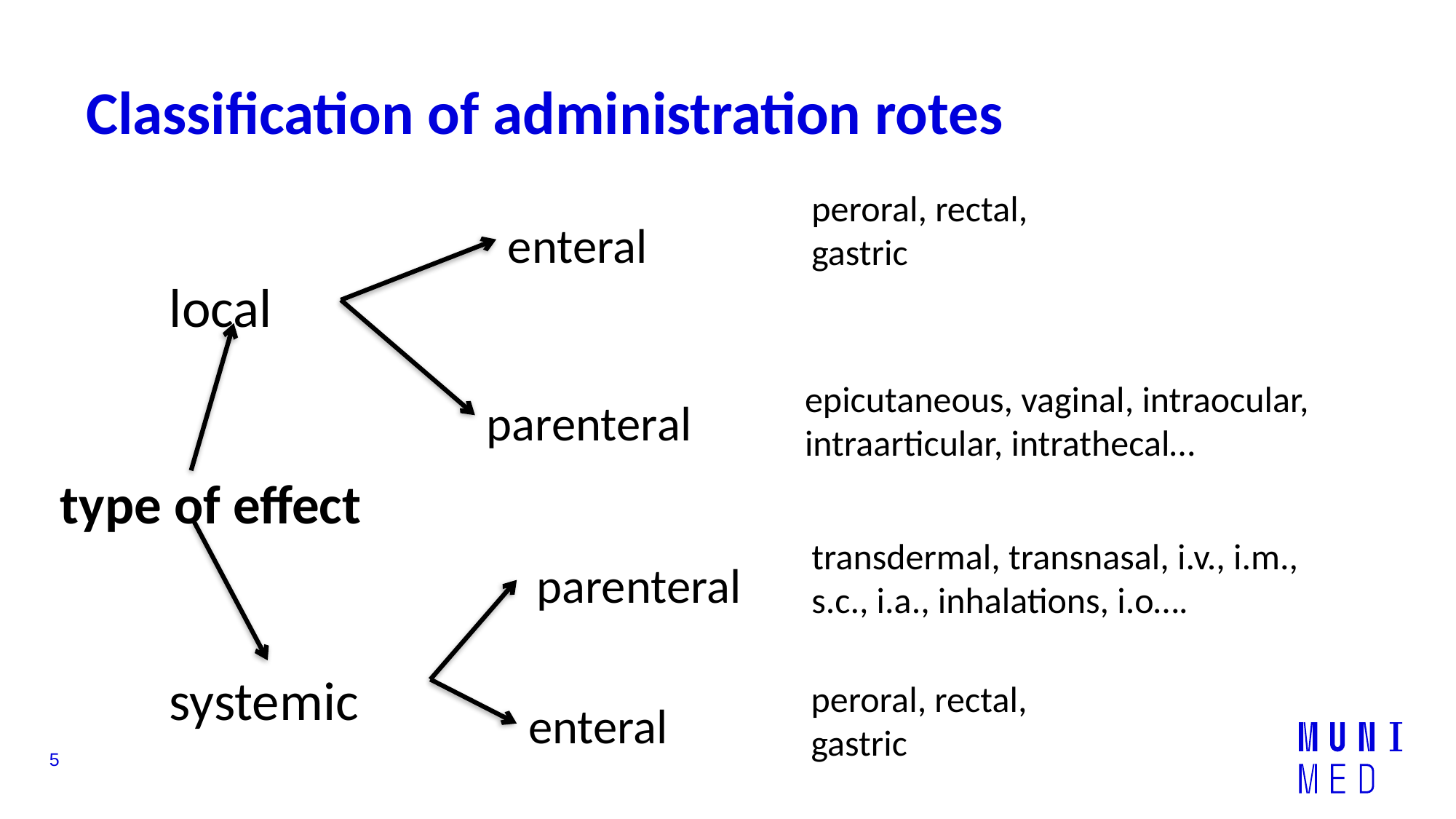

# Classification of administration rotes
	local

type of effect

	systemic
enteral
peroral, rectal, gastric
parenteral
epicutaneous, vaginal, intraocular,
intraarticular, intrathecal…
parenteral
transdermal, transnasal, i.v., i.m., s.c., i.a., inhalations, i.o….
enteral
peroral, rectal, gastric
5